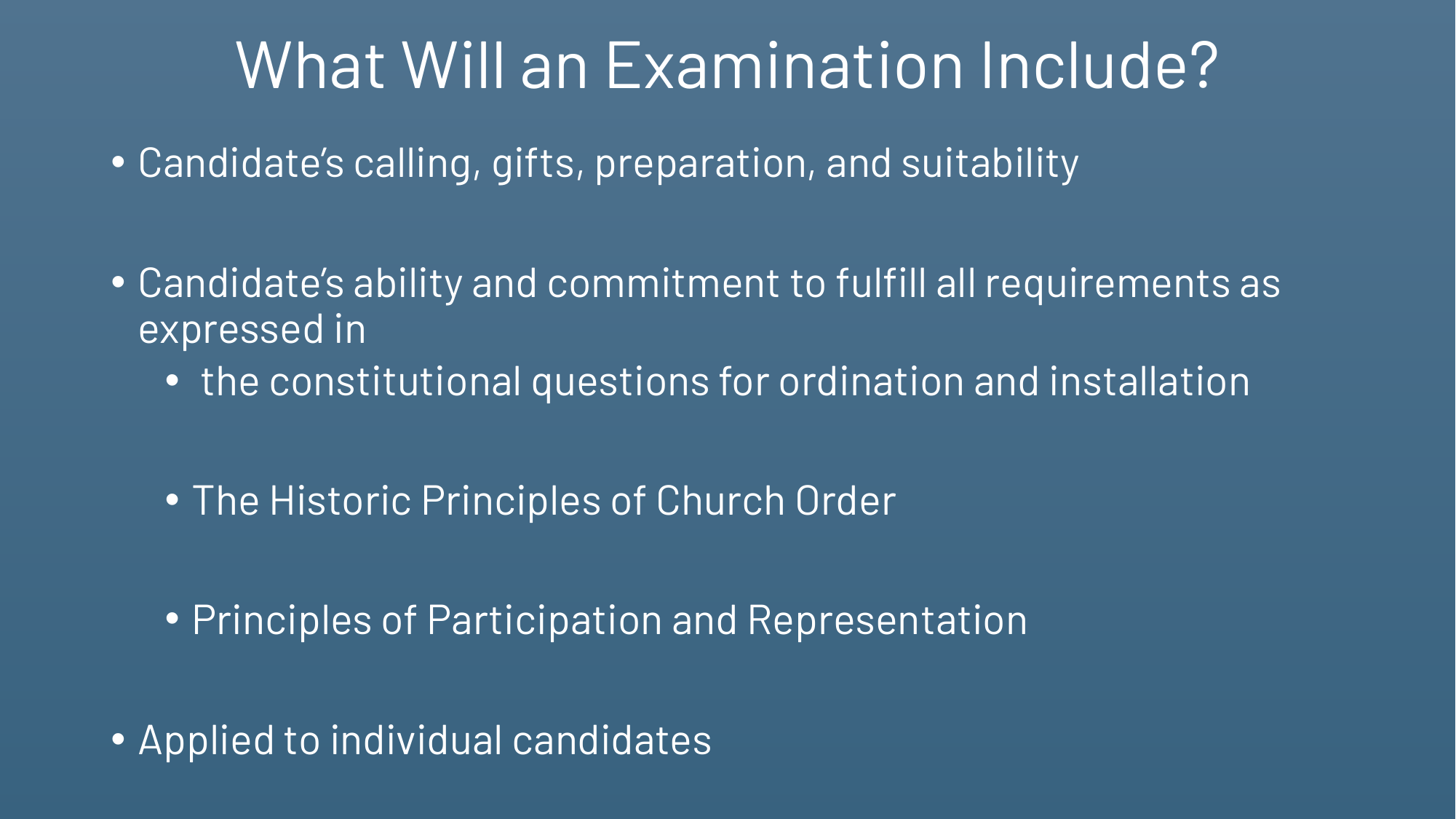

# What Will an Examination Include?
Candidate’s calling, gifts, preparation, and suitability

Candidate’s ability and commitment to fulfill all requirements as expressed in
 the constitutional questions for ordination and installation

The Historic Principles of Church Order

Principles of Participation and Representation

Applied to individual candidates